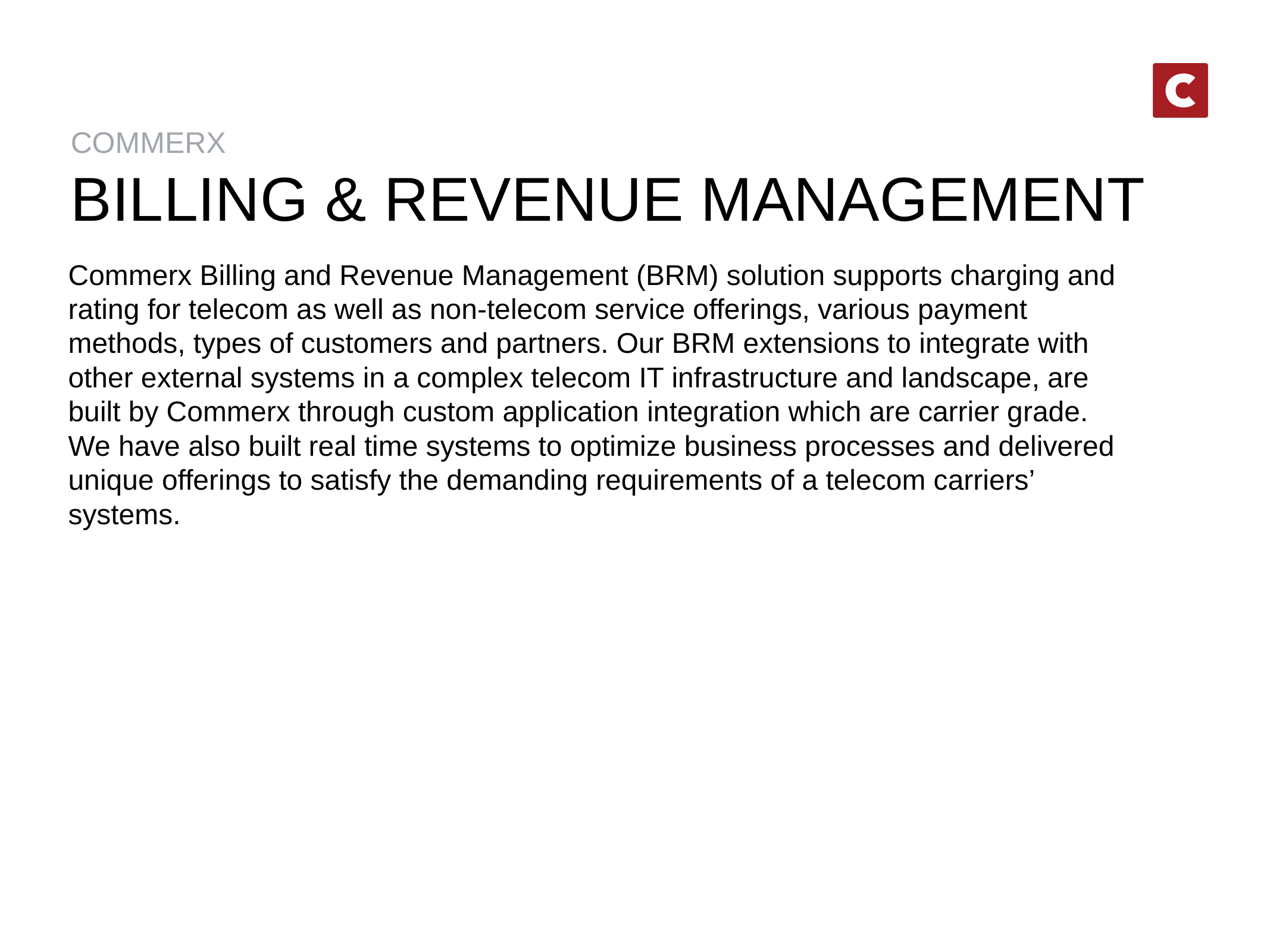

COMMERX
BILLING & REVENUE MANAGEMENT
Commerx Billing and Revenue Management (BRM) solution supports charging and rating for telecom as well as non-telecom service offerings, various payment methods, types of customers and partners. Our BRM extensions to integrate with other external systems in a complex telecom IT infrastructure and landscape, are built by Commerx through custom application integration which are carrier grade. We have also built real time systems to optimize business processes and delivered unique offerings to satisfy the demanding requirements of a telecom carriers’ systems.